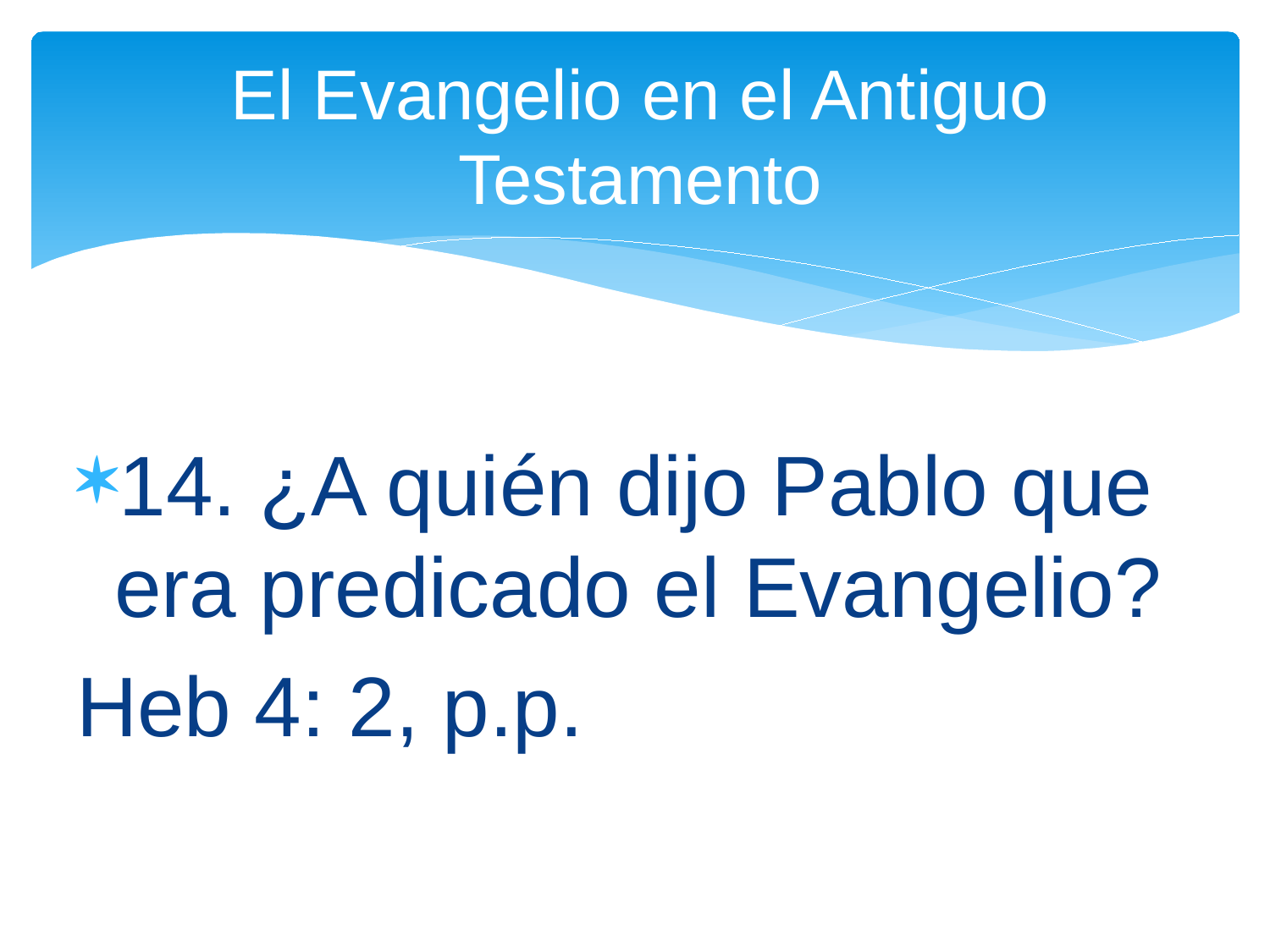

# El Evangelio en el Antiguo Testamento
14. ¿A quién dijo Pablo que era predicado el Evangelio?
Heb 4: 2, p.p.